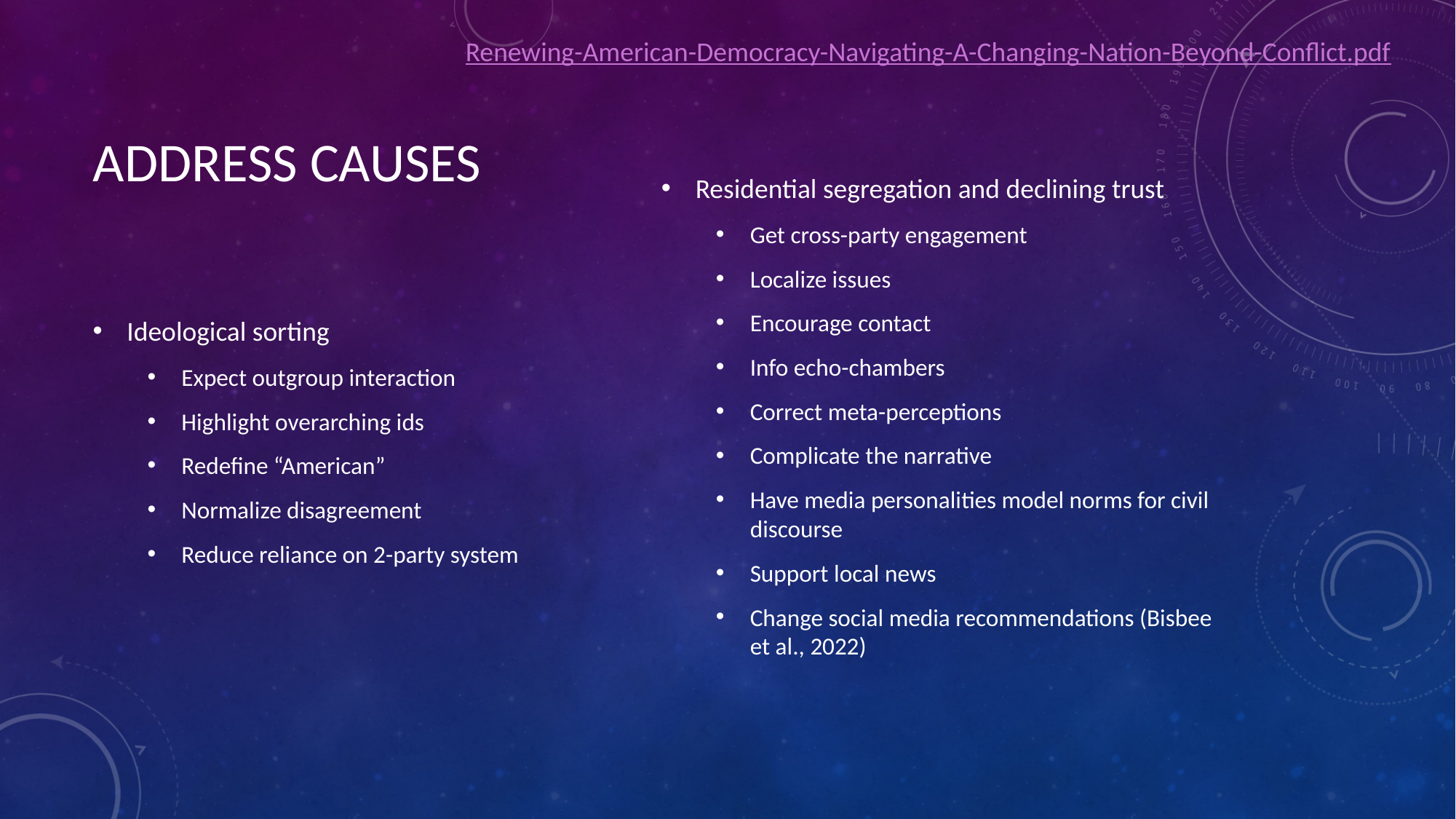

Renewing-American-Democracy-Navigating-A-Changing-Nation-Beyond-Conflict.pdf
# Address causes
Residential segregation and declining trust
Get cross-party engagement
Localize issues
Encourage contact
Info echo-chambers
Correct meta-perceptions
Complicate the narrative
Have media personalities model norms for civil discourse
Support local news
Change social media recommendations (Bisbee et al., 2022)

Ideological sorting
Expect outgroup interaction
Highlight overarching ids
Redefine “American”
Normalize disagreement
Reduce reliance on 2-party system